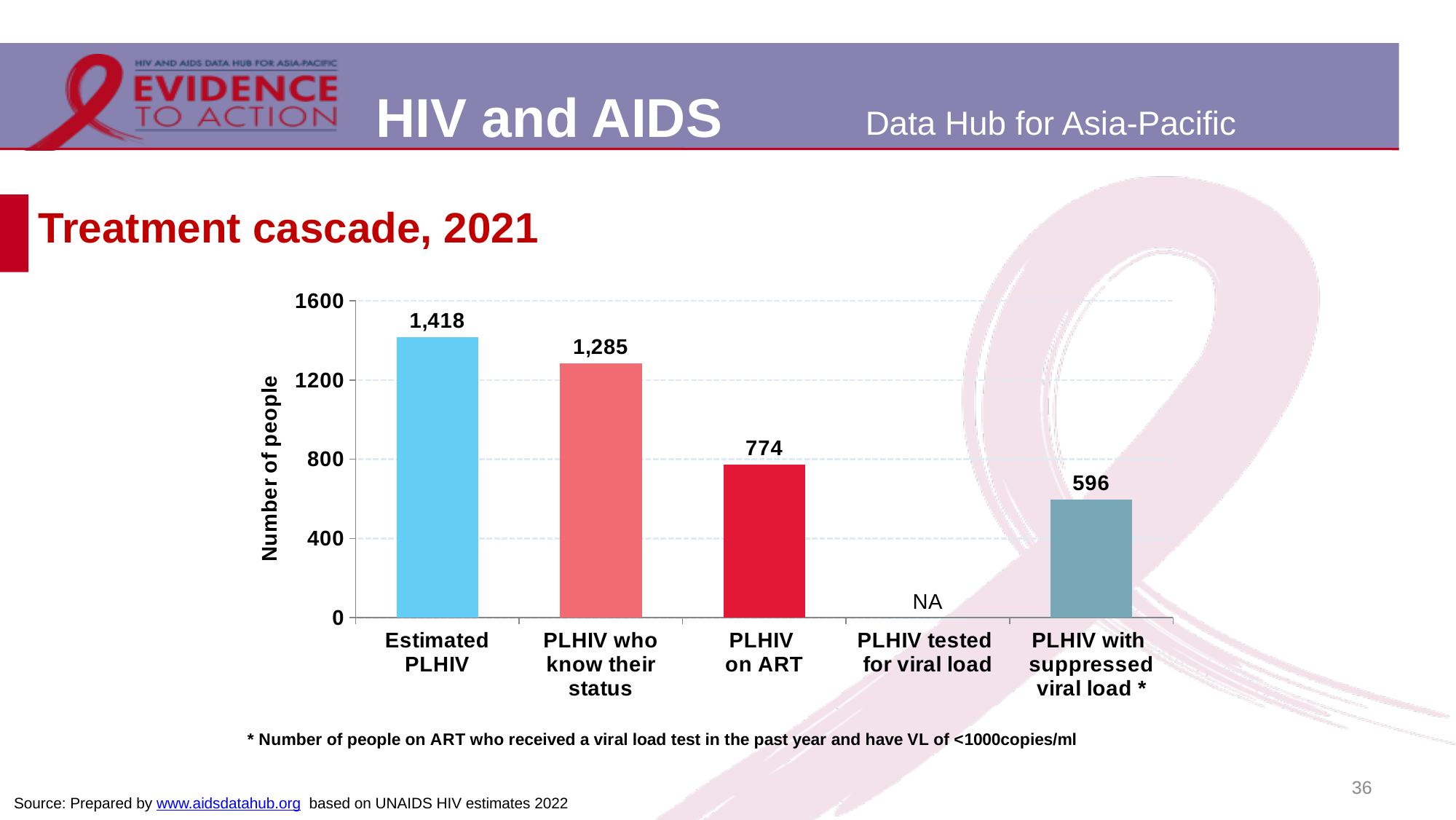

# Treatment cascade, 2021

### Chart

| Category | Timor-Leste |
|---|---|
| Estimated PLHIV | 1418.0 |
| PLHIV who
know their status | 1285.0 |
| PLHIV
on ART | 774.0 |
| PLHIV tested
for viral load | 0.0 |
| PLHIV with
suppressed viral load * | 596.060466 |
36
Source: Prepared by www.aidsdatahub.org  based on UNAIDS HIV estimates 2022